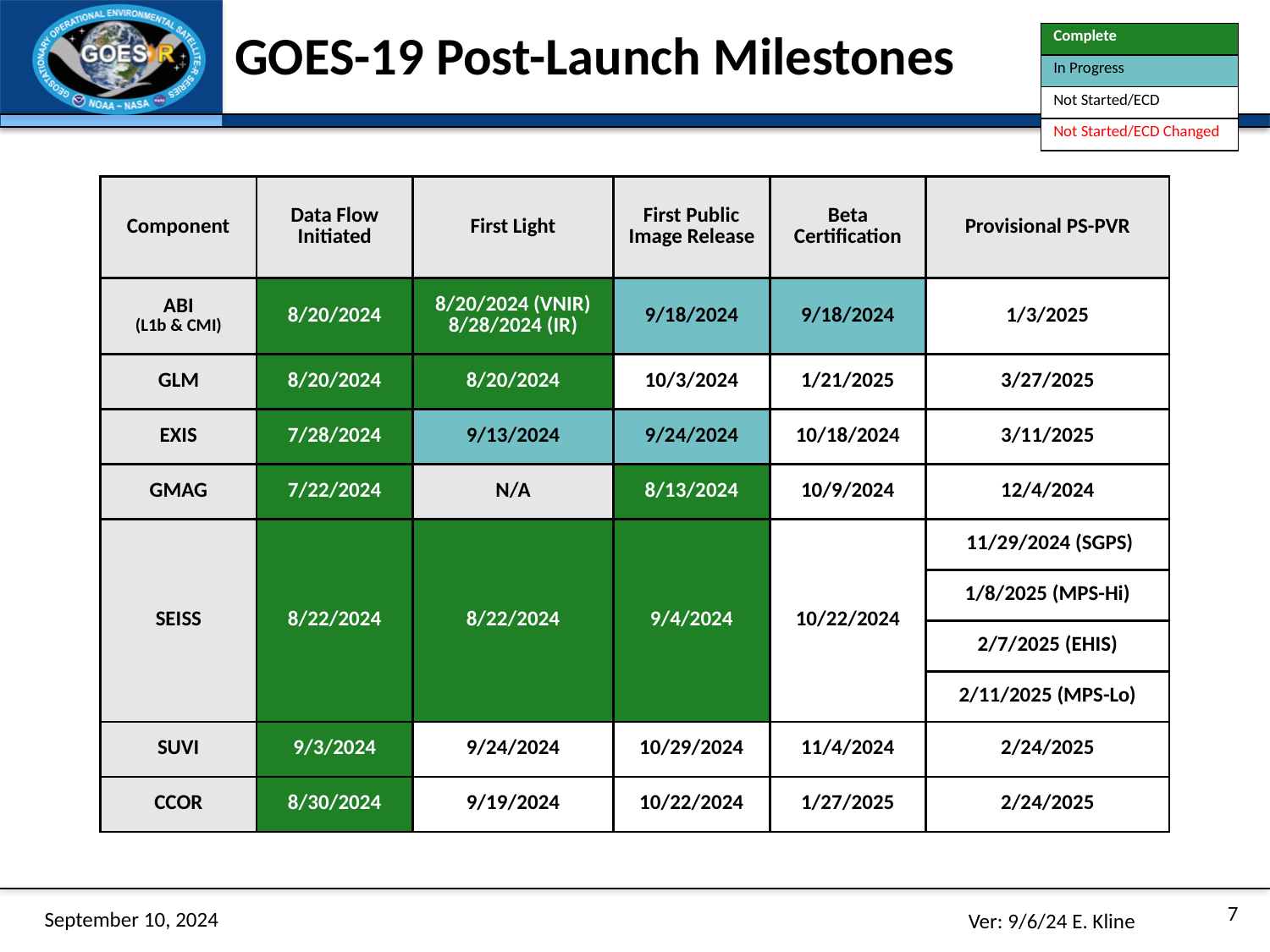

GOES-19 Post-Launch Milestones
| Complete |
| --- |
| In Progress |
| Not Started/ECD |
| Not Started/ECD Changed |
| Component | Data Flow Initiated | First Light | First Public Image Release | Beta Certification | Provisional PS-PVR |
| --- | --- | --- | --- | --- | --- |
| ABI (L1b & CMI) | 8/20/2024 | 8/20/2024 (VNIR) 8/28/2024 (IR) | 9/18/2024 | 9/18/2024 | 1/3/2025 |
| GLM | 8/20/2024 | 8/20/2024 | 10/3/2024 | 1/21/2025 | 3/27/2025 |
| EXIS | 7/28/2024 | 9/13/2024 | 9/24/2024 | 10/18/2024 | 3/11/2025 |
| GMAG | 7/22/2024 | N/A | 8/13/2024 | 10/9/2024 | 12/4/2024 |
| SEISS | 8/22/2024 | 8/22/2024 | 9/4/2024 | 10/22/2024 | 11/29/2024 (SGPS) |
|  |  |  |  |  | 1/8/2025 (MPS-Hi) |
|  |  |  |  |  | 2/7/2025 (EHIS) |
|  |  |  |  |  | 2/11/2025 (MPS-Lo) |
| SUVI | 9/3/2024 | 9/24/2024 | 10/29/2024 | 11/4/2024 | 2/24/2025 |
| CCOR | 8/30/2024 | 9/19/2024 | 10/22/2024 | 1/27/2025 | 2/24/2025 |
7
September 10, 2024
Ver: 9/6/24 E. Kline